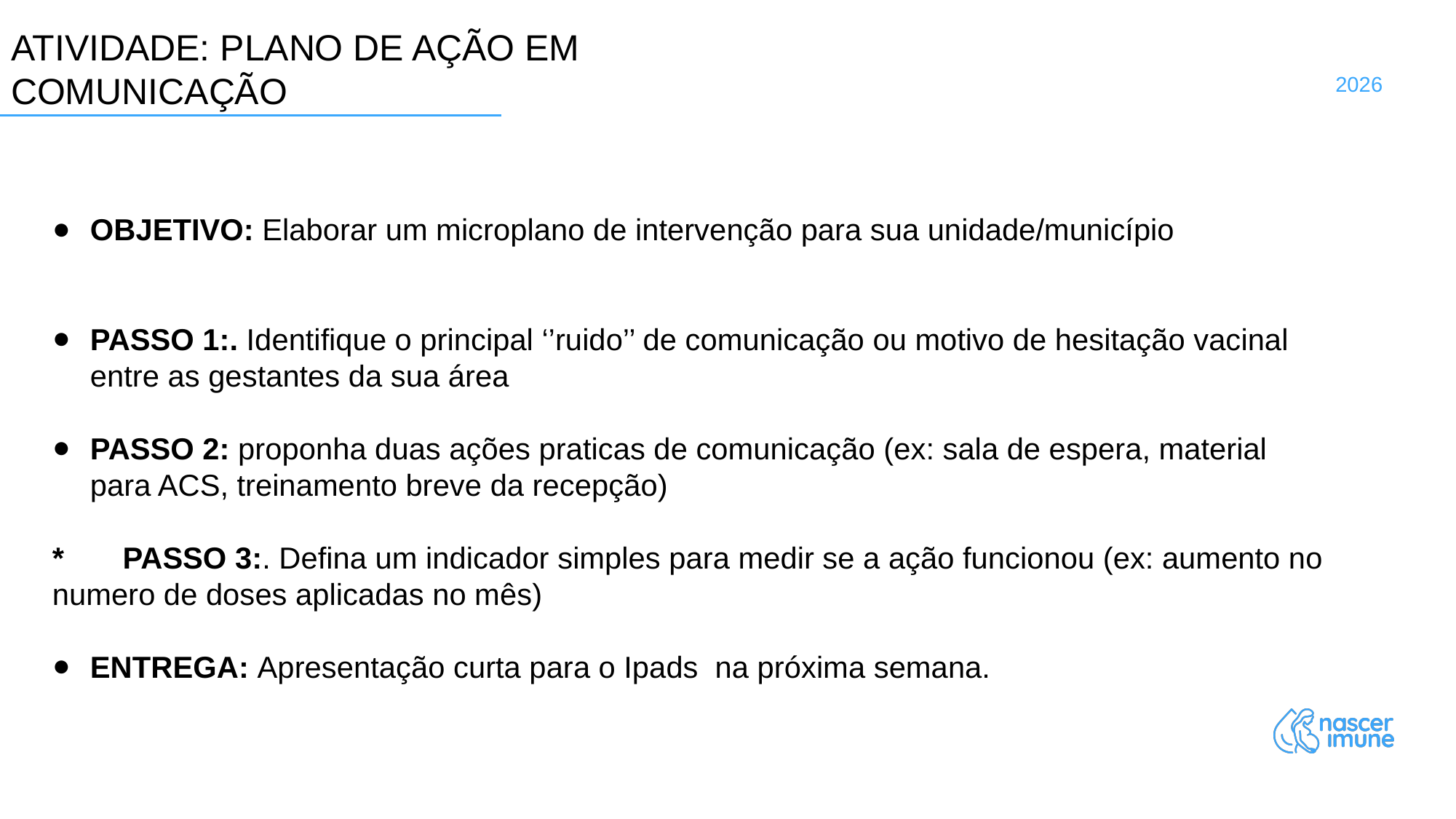

ATIVIDADE: PLANO DE AÇÃO EM COMUNICAÇÃO

OBJETIVO: Elaborar um microplano de intervenção para sua unidade/município

PASSO 1:. Identifique o principal ‘’ruido’’ de comunicação ou motivo de hesitação vacinal entre as gestantes da sua área

PASSO 2: proponha duas ações praticas de comunicação (ex: sala de espera, material para ACS, treinamento breve da recepção)

*       PASSO 3:. Defina um indicador simples para medir se a ação funcionou (ex: aumento no numero de doses aplicadas no mês)

ENTREGA: Apresentação curta para o Ipads  na próxima semana.